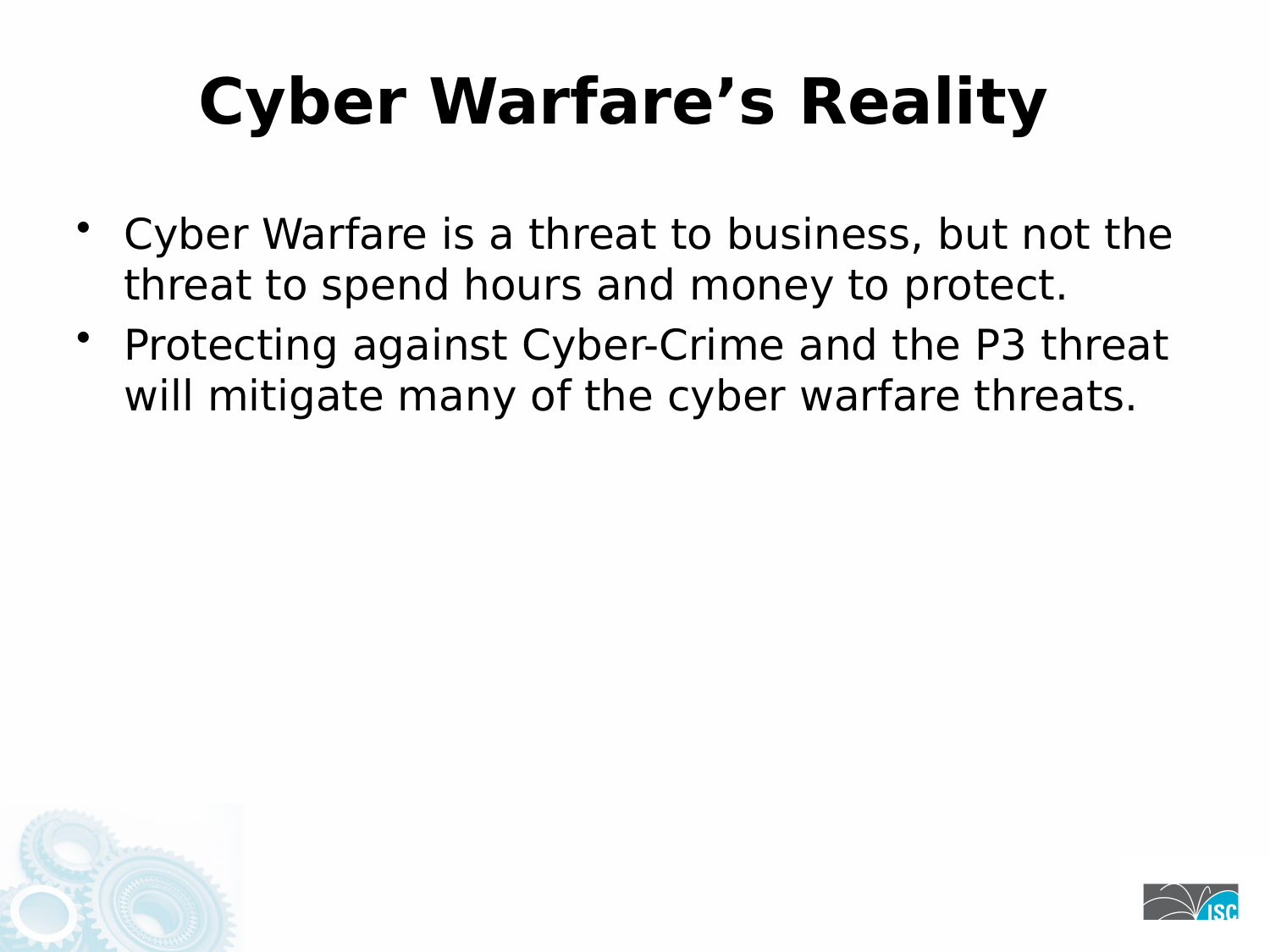

# Cyber Warfare’s Reality
Cyber Warfare is a threat to business, but not the threat to spend hours and money to protect.
Protecting against Cyber-Crime and the P3 threat will mitigate many of the cyber warfare threats.